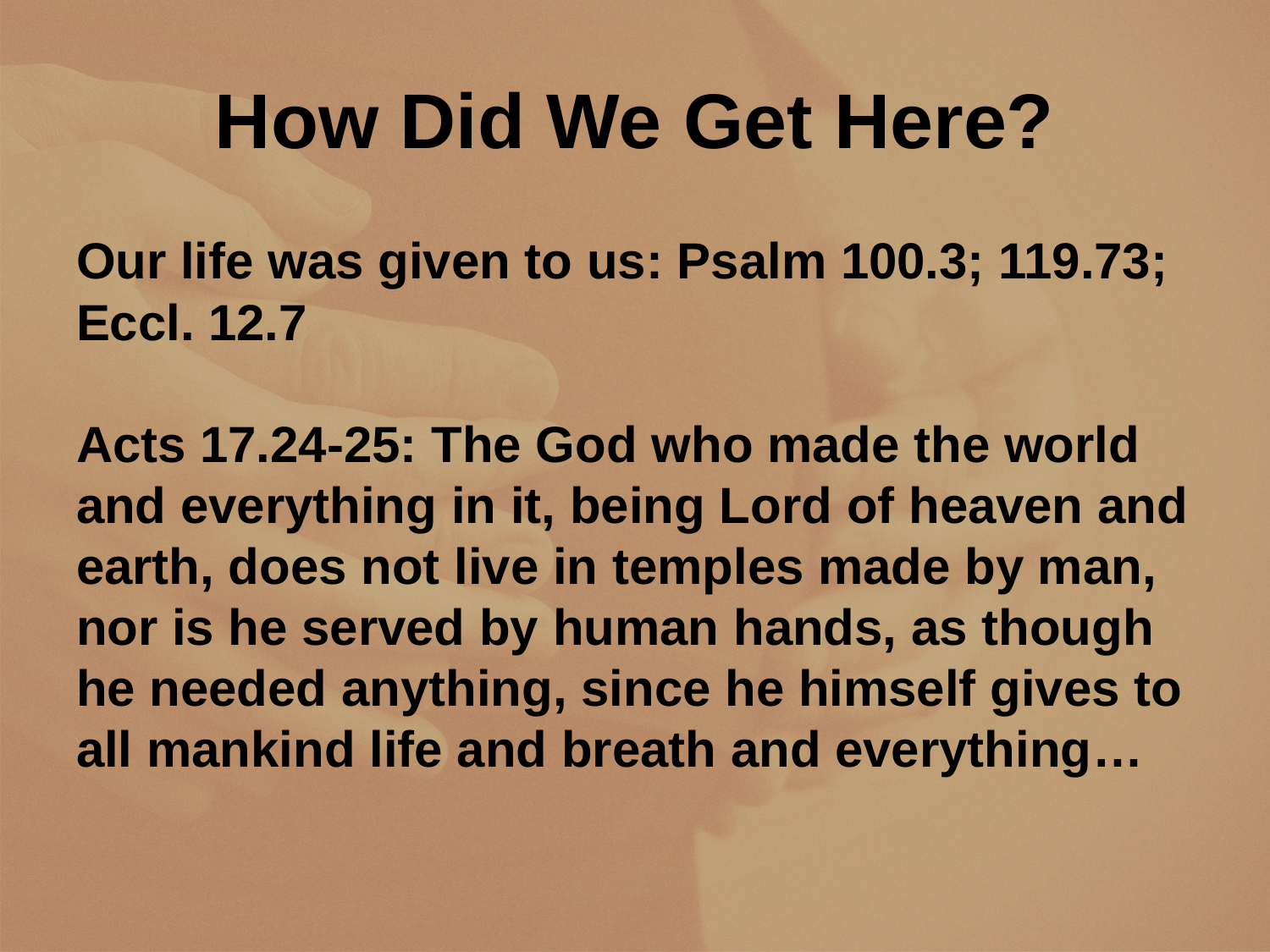

# How Did We Get Here?
Our life was given to us: Psalm 100.3; 119.73; Eccl. 12.7

Acts 17.24-25: The God who made the world and everything in it, being Lord of heaven and earth, does not live in temples made by man, nor is he served by human hands, as though he needed anything, since he himself gives to all mankind life and breath and everything…